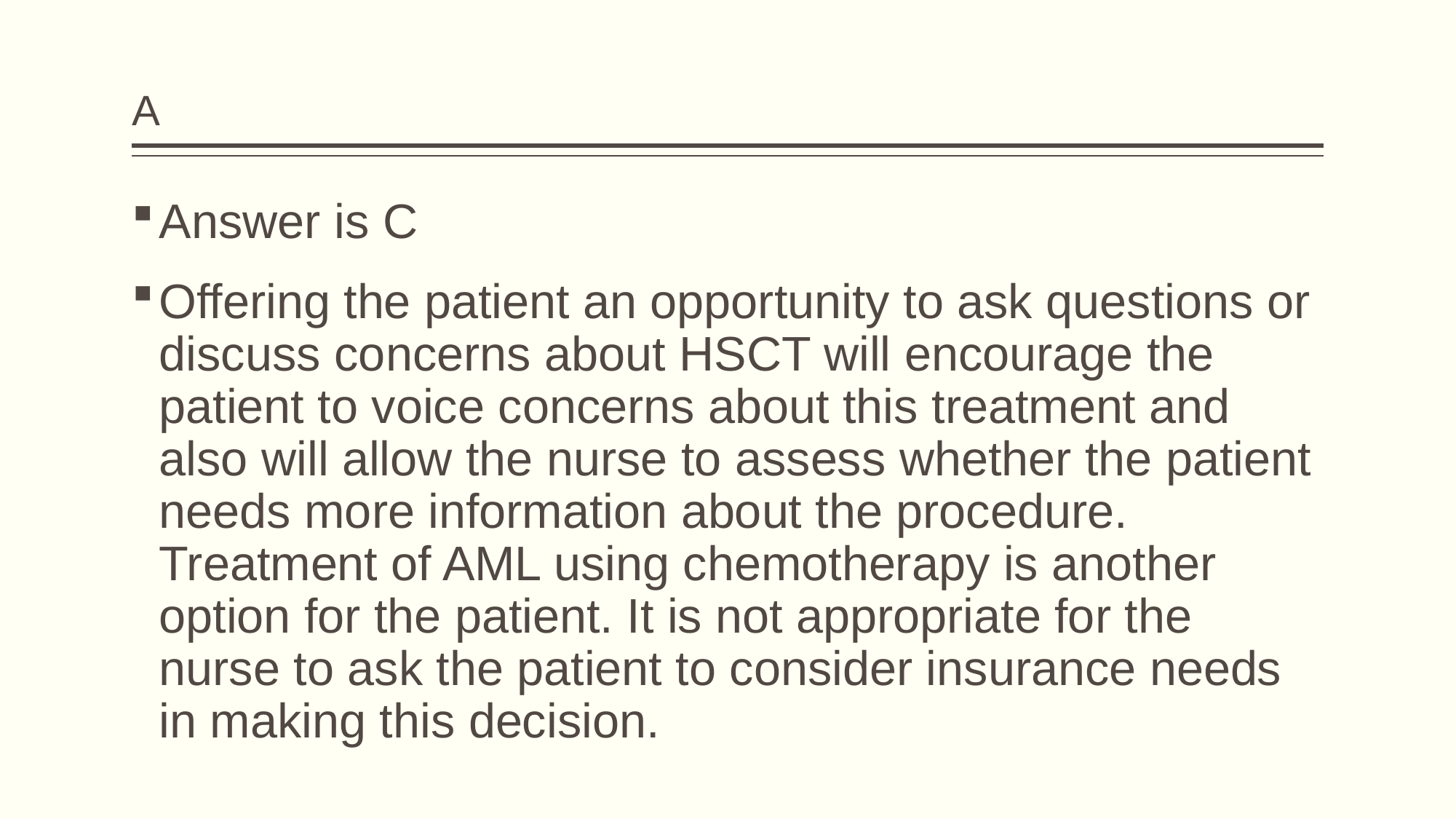

# A
Answer is C
Offering the patient an opportunity to ask questions or discuss concerns about HSCT will encourage the patient to voice concerns about this treatment and also will allow the nurse to assess whether the patient needs more information about the procedure. Treatment of AML using chemotherapy is another option for the patient. It is not appropriate for the nurse to ask the patient to consider insurance needs in making this decision.